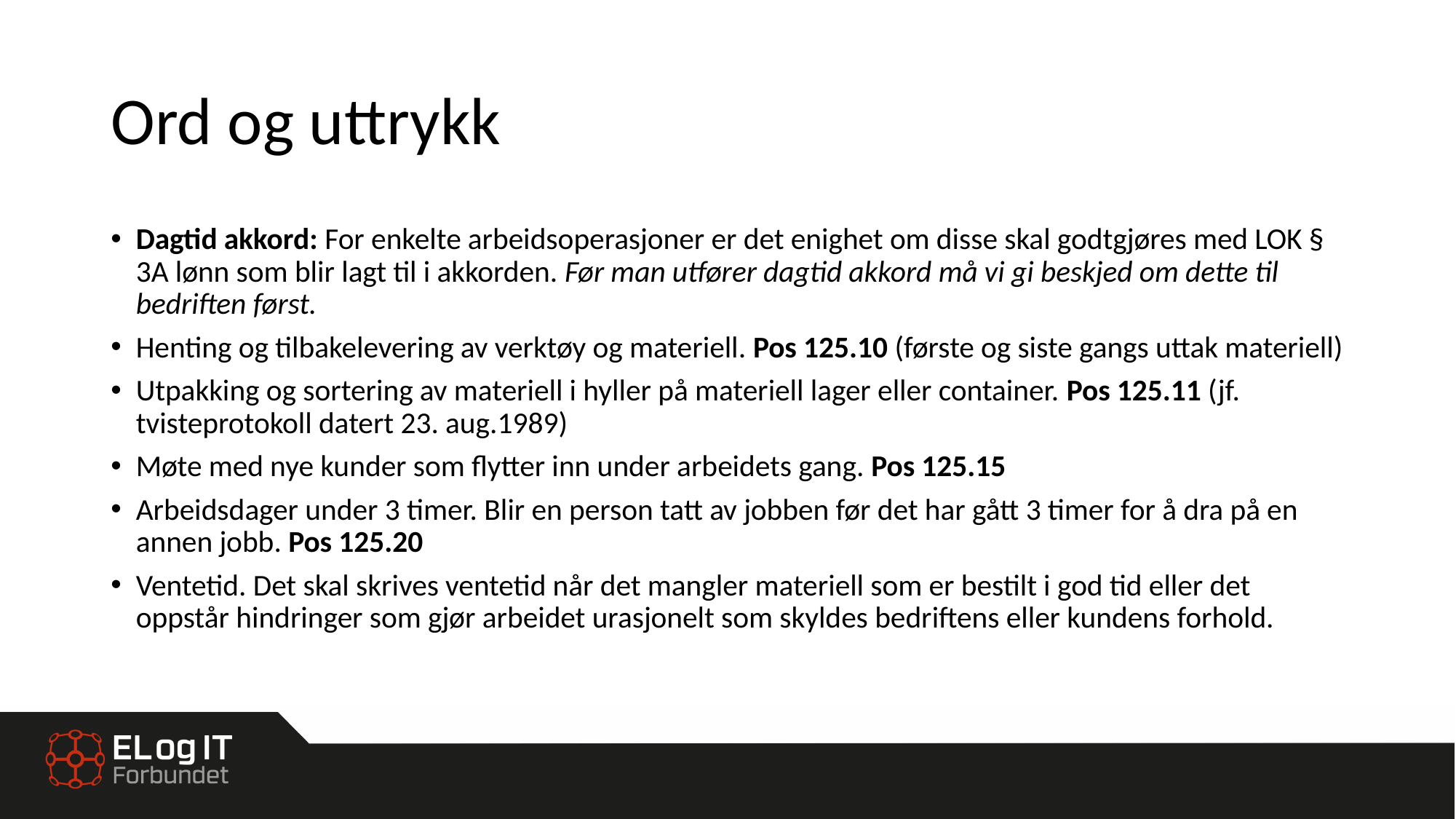

# Ord og uttrykk
Dagtid akkord: For enkelte arbeidsoperasjoner er det enighet om disse skal godtgjøres med LOK § 3A lønn som blir lagt til i akkorden. Før man utfører dagtid akkord må vi gi beskjed om dette til bedriften først.
Henting og tilbakelevering av verktøy og materiell. Pos 125.10 (første og siste gangs uttak materiell)
Utpakking og sortering av materiell i hyller på materiell lager eller container. Pos 125.11 (jf. tvisteprotokoll datert 23. aug.1989)
Møte med nye kunder som flytter inn under arbeidets gang. Pos 125.15
Arbeidsdager under 3 timer. Blir en person tatt av jobben før det har gått 3 timer for å dra på en annen jobb. Pos 125.20
Ventetid. Det skal skrives ventetid når det mangler materiell som er bestilt i god tid eller det oppstår hindringer som gjør arbeidet urasjonelt som skyldes bedriftens eller kundens forhold.